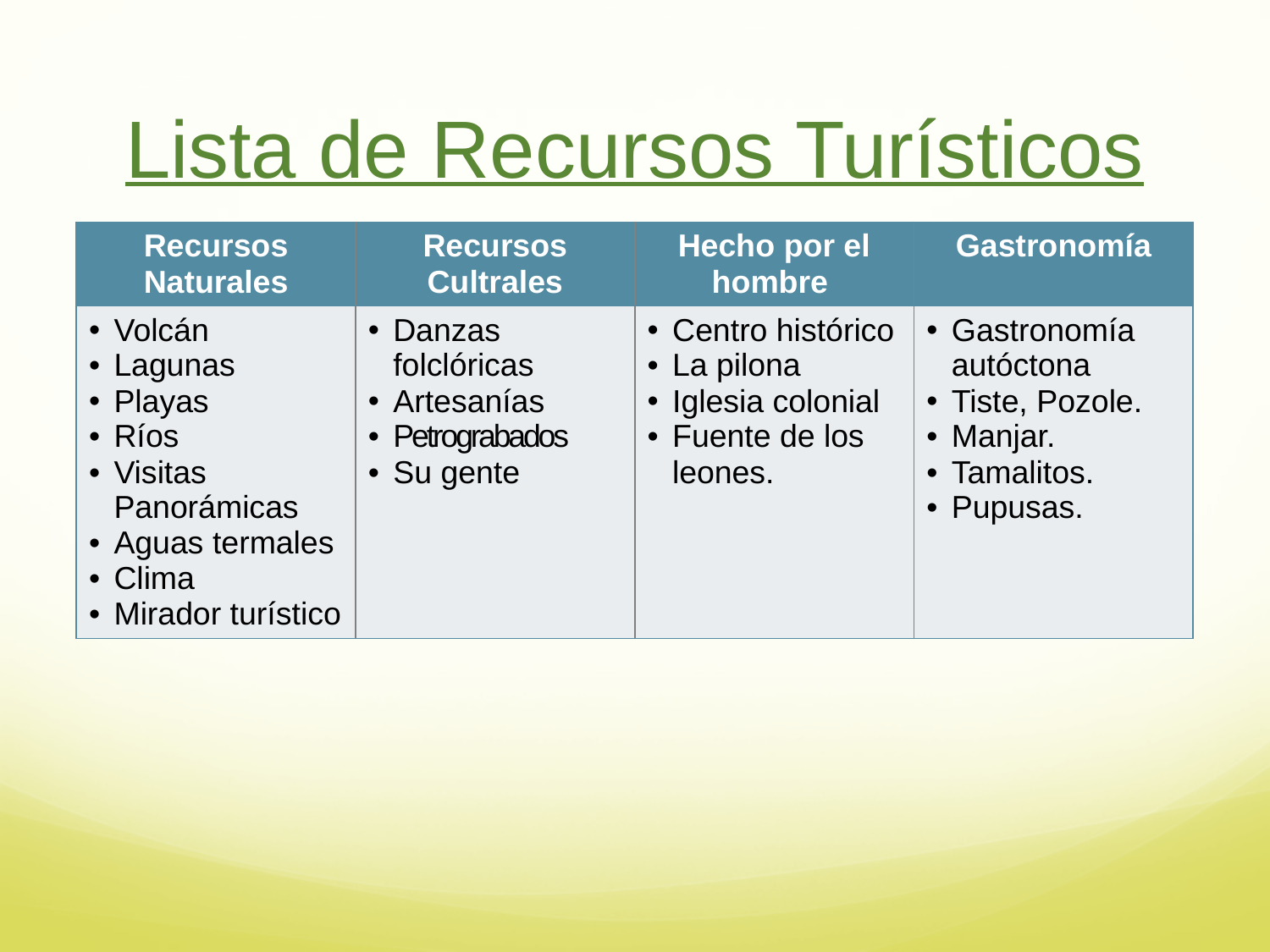

# Lista de Recursos Turísticos
| Recursos Naturales | Recursos Cultrales | Hecho por el hombre | Gastronomía |
| --- | --- | --- | --- |
| Volcán Lagunas Playas Ríos Visitas Panorámicas Aguas termales Clima Mirador turístico | Danzas folclóricas Artesanías Petrograbados Su gente | Centro histórico La pilona Iglesia colonial Fuente de los leones. | Gastronomía autóctona Tiste, Pozole. Manjar. Tamalitos. Pupusas. |